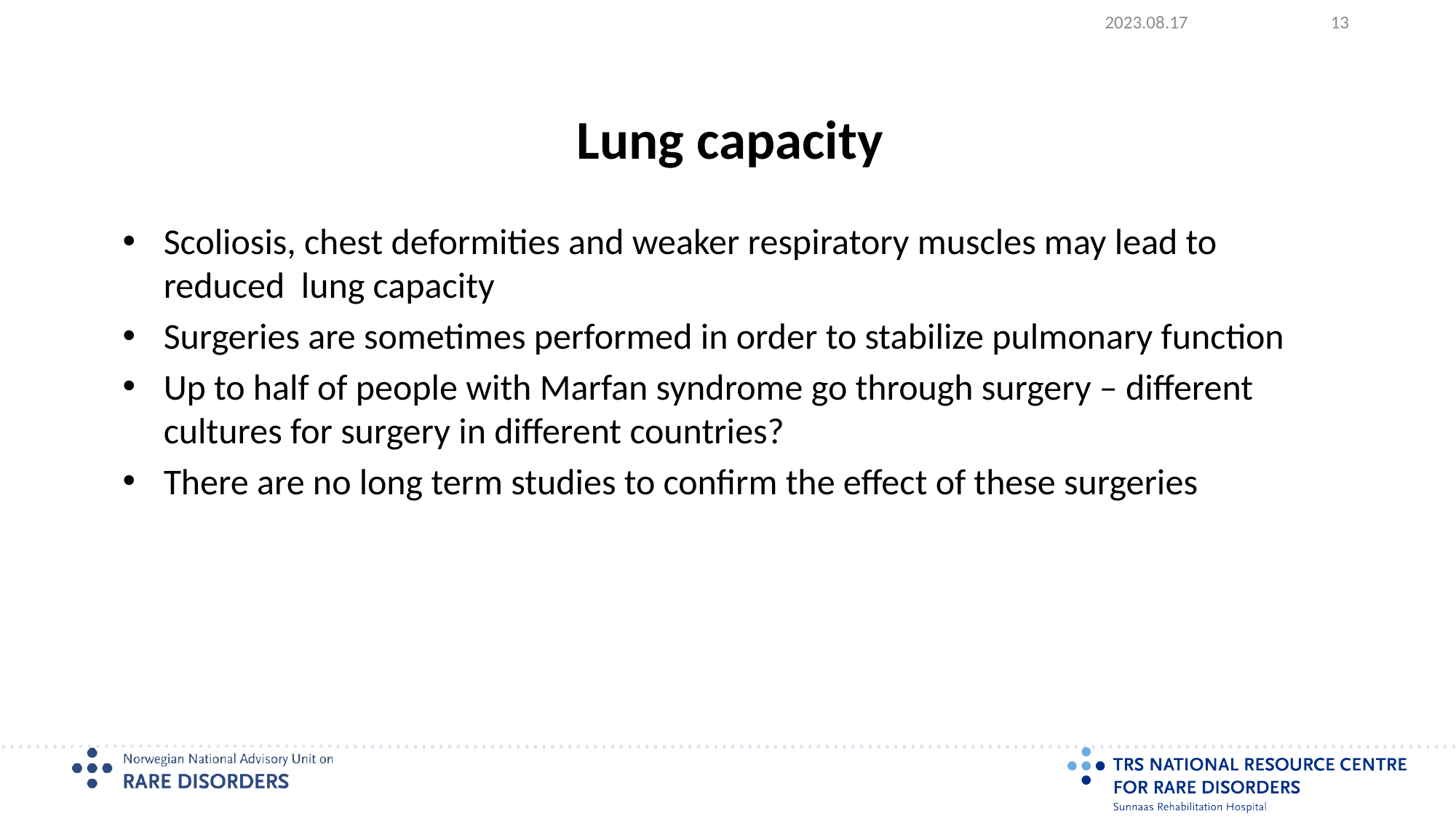

2023.08.17
13
# Lung capacity
Scoliosis, chest deformities and weaker respiratory muscles may lead to reduced  lung capacity
Surgeries are sometimes performed in order to stabilize pulmonary function
Up to half of people with Marfan syndrome go through surgery – different cultures for surgery in different countries?
There are no long term studies to confirm the effect of these surgeries